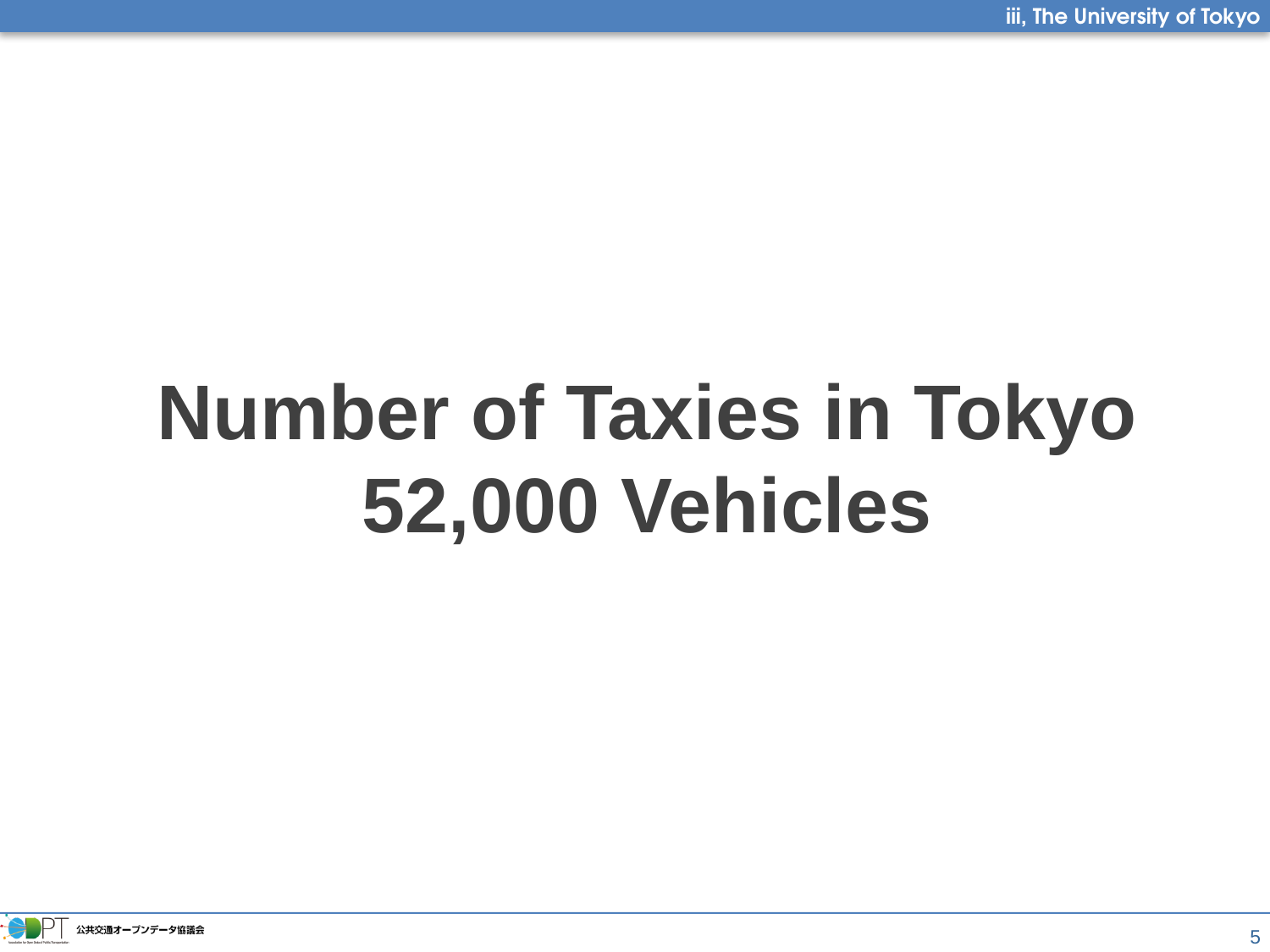

# Number of Taxies in Tokyo 52,000 Vehicles
5